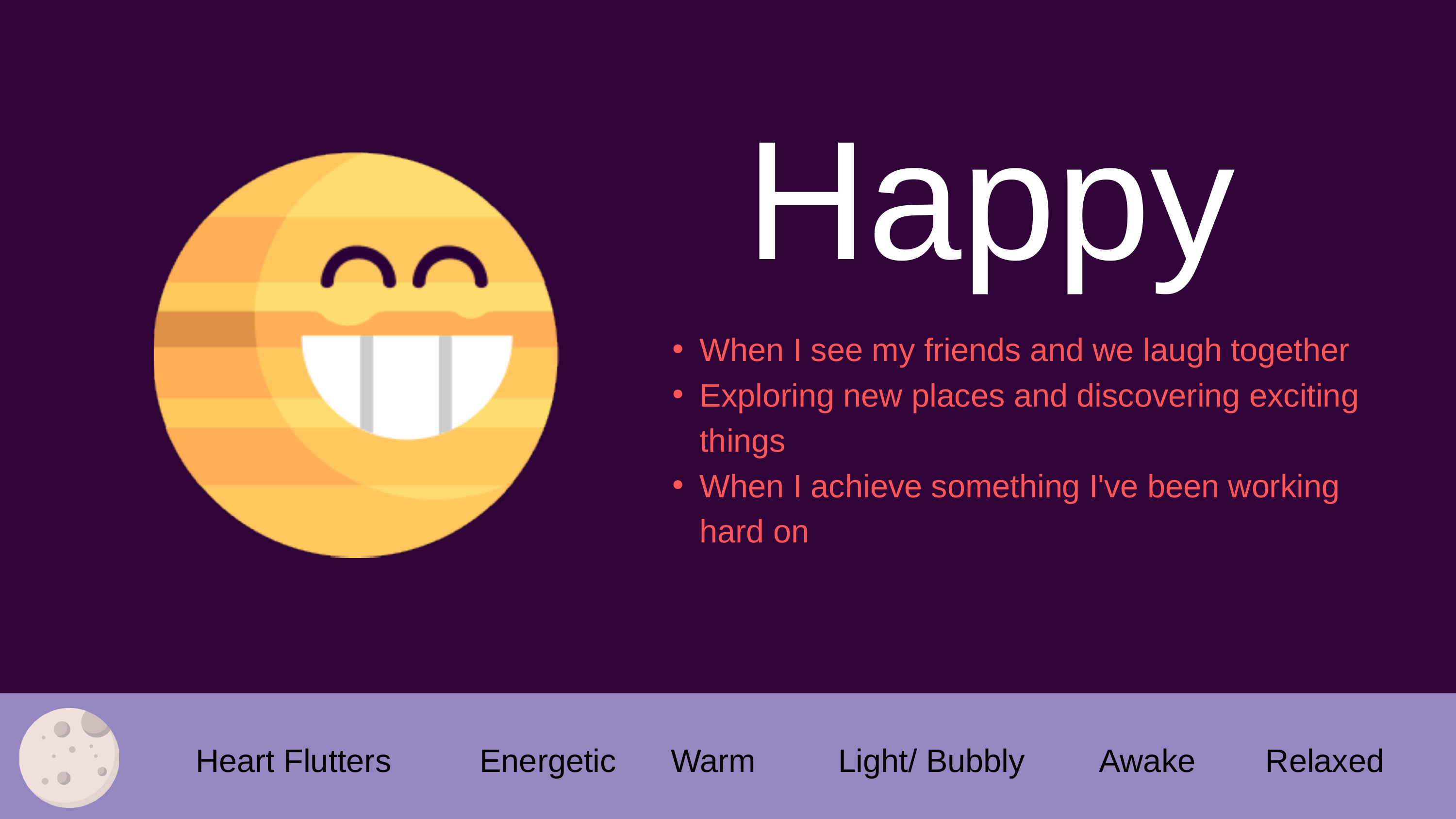

Happy

When I see my friends and we laugh together
Exploring new places and discovering exciting things
When I achieve something I've been working hard on

Heart Flutters
Energetic
Warm
Light/ Bubbly
Awake
Relaxed